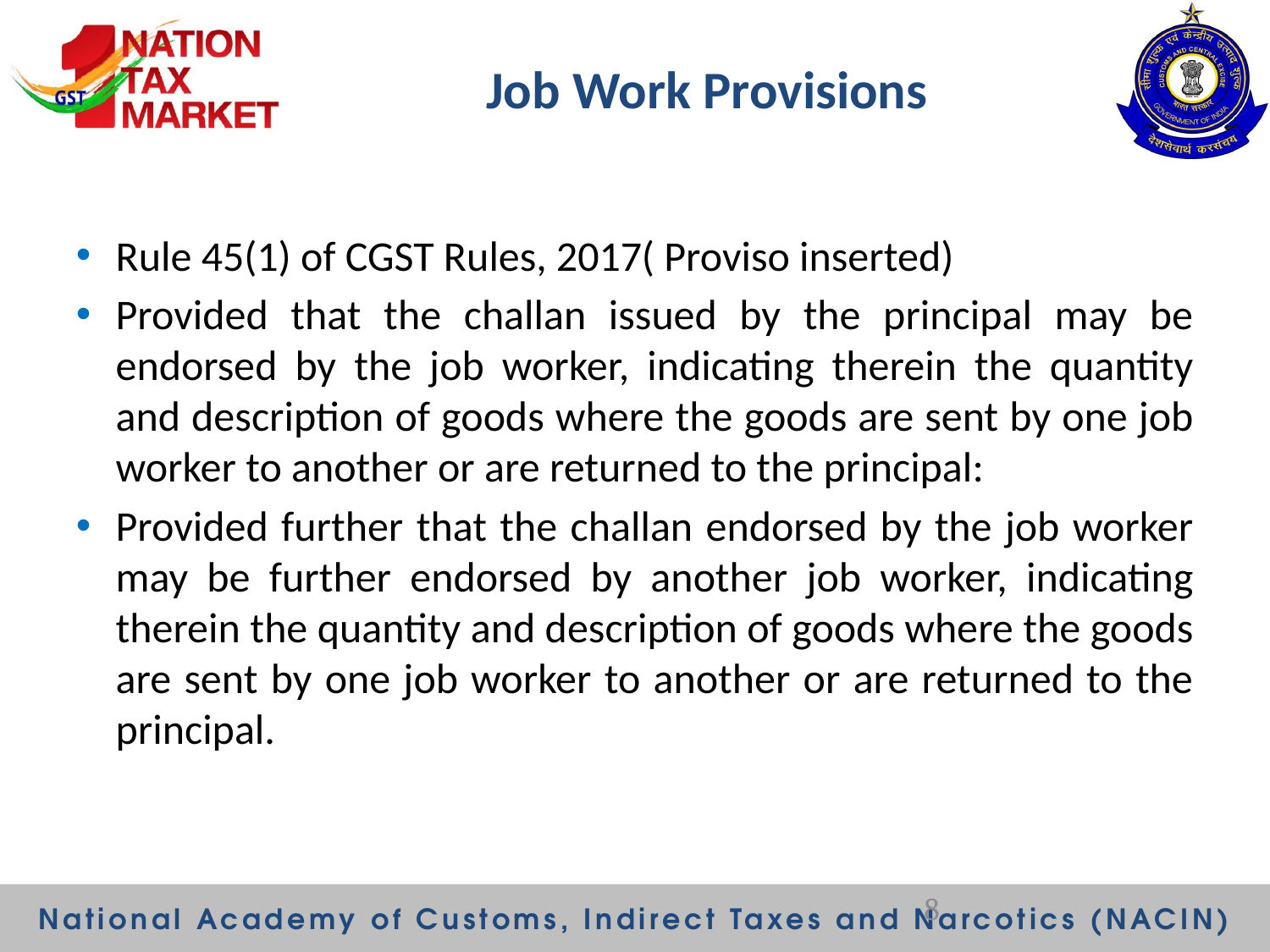

# Job Work Provisions
Rule 45(1) of CGST Rules, 2017( Proviso inserted)
Provided that the challan issued by the principal may be endorsed by the job worker, indicating therein the quantity and description of goods where the goods are sent by one job worker to another or are returned to the principal:
Provided further that the challan endorsed by the job worker may be further endorsed by another job worker, indicating therein the quantity and description of goods where the goods are sent by one job worker to another or are returned to the principal.

8
National Academy of Customs, Indirect Taxes and Narcotics (NACIN)